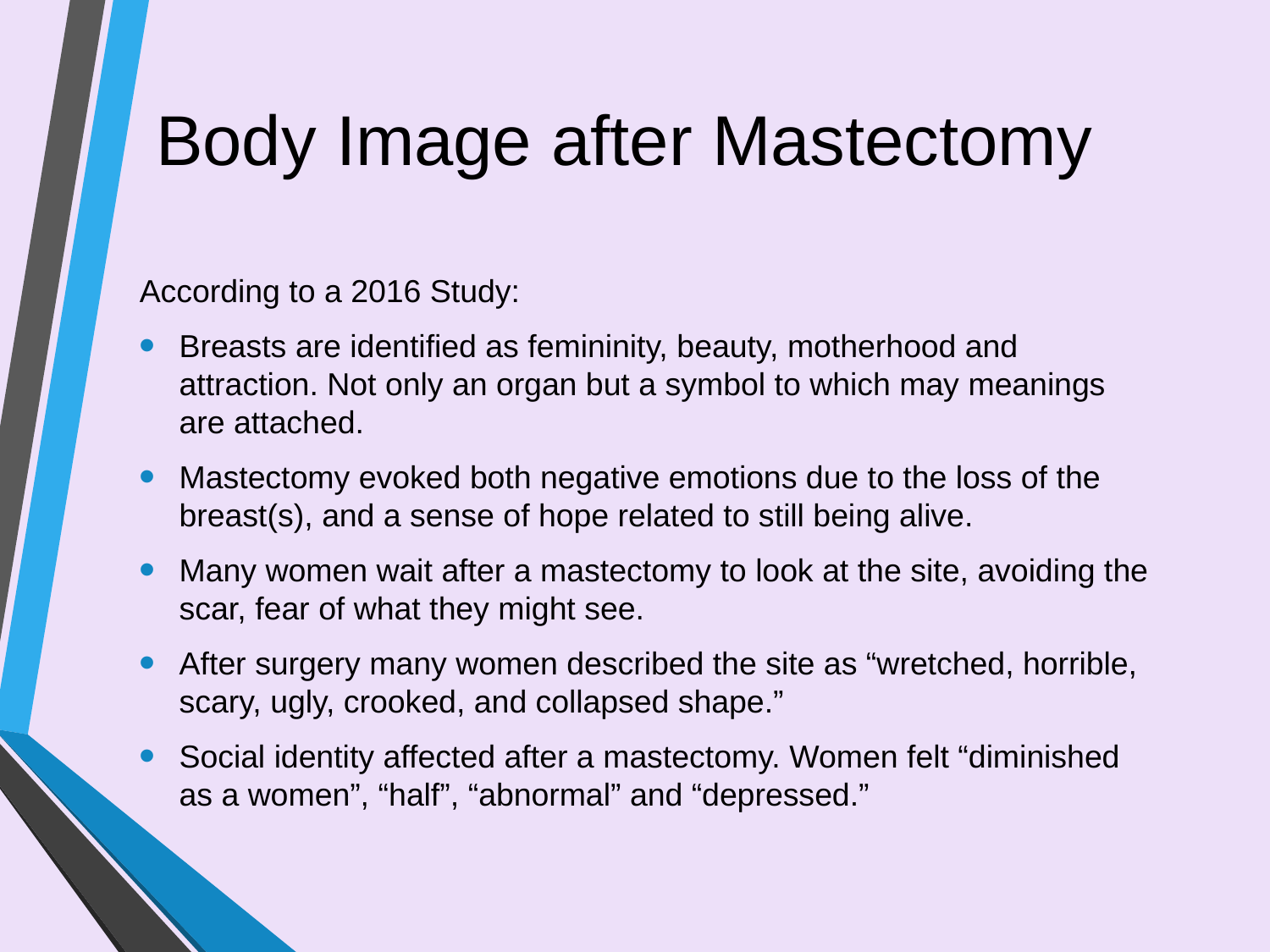

# Body Image after Mastectomy
According to a 2016 Study:
Breasts are identified as femininity, beauty, motherhood and attraction. Not only an organ but a symbol to which may meanings are attached.
Mastectomy evoked both negative emotions due to the loss of the breast(s), and a sense of hope related to still being alive.
Many women wait after a mastectomy to look at the site, avoiding the scar, fear of what they might see.
After surgery many women described the site as “wretched, horrible, scary, ugly, crooked, and collapsed shape.”
Social identity affected after a mastectomy. Women felt “diminished as a women”, “half”, “abnormal” and “depressed.”